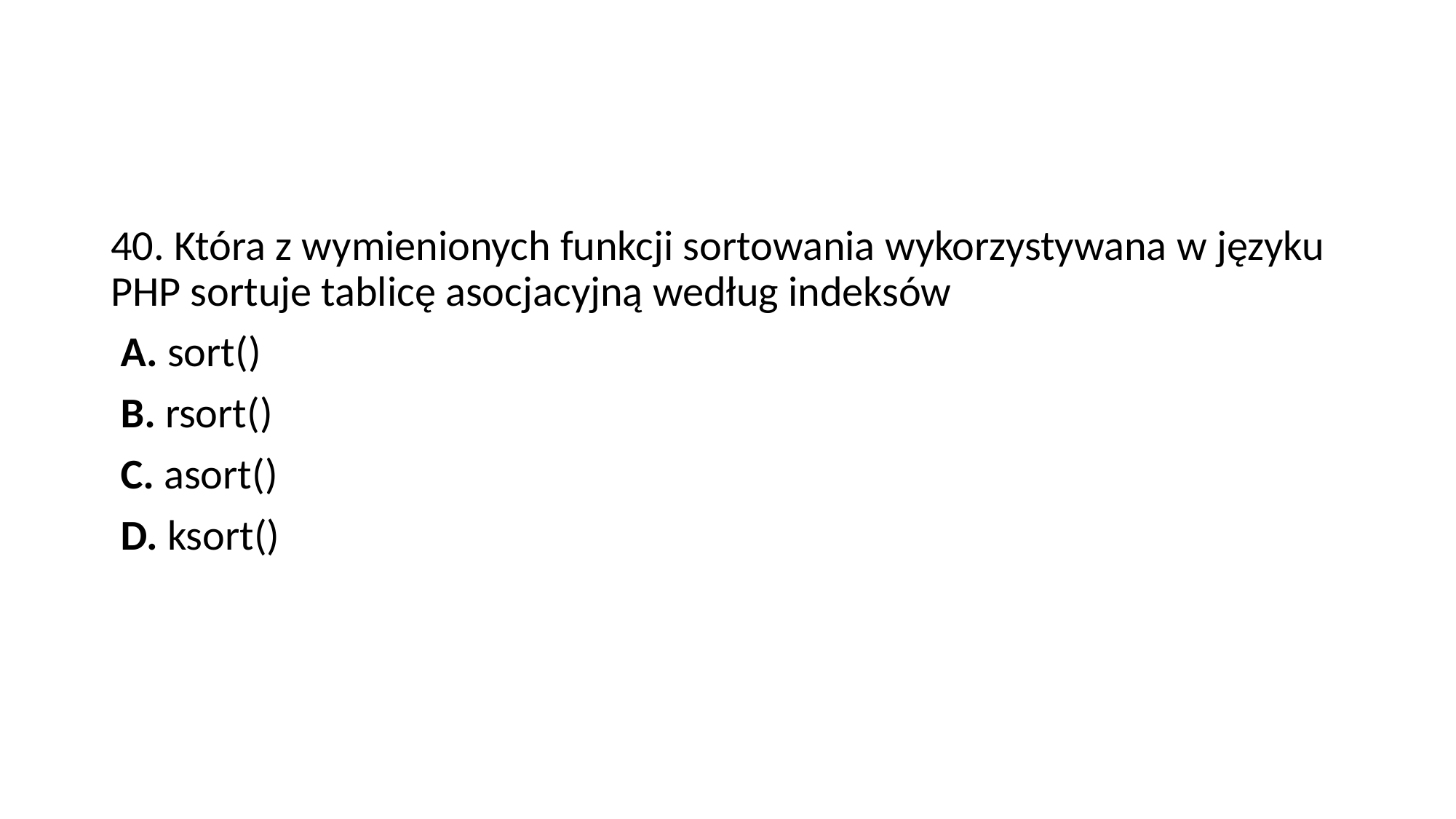

#
40. Która z wymienionych funkcji sortowania wykorzystywana w języku PHP sortuje tablicę asocjacyjną według indeksów
 A. sort()
 B. rsort()
 C. asort()
 D. ksort()